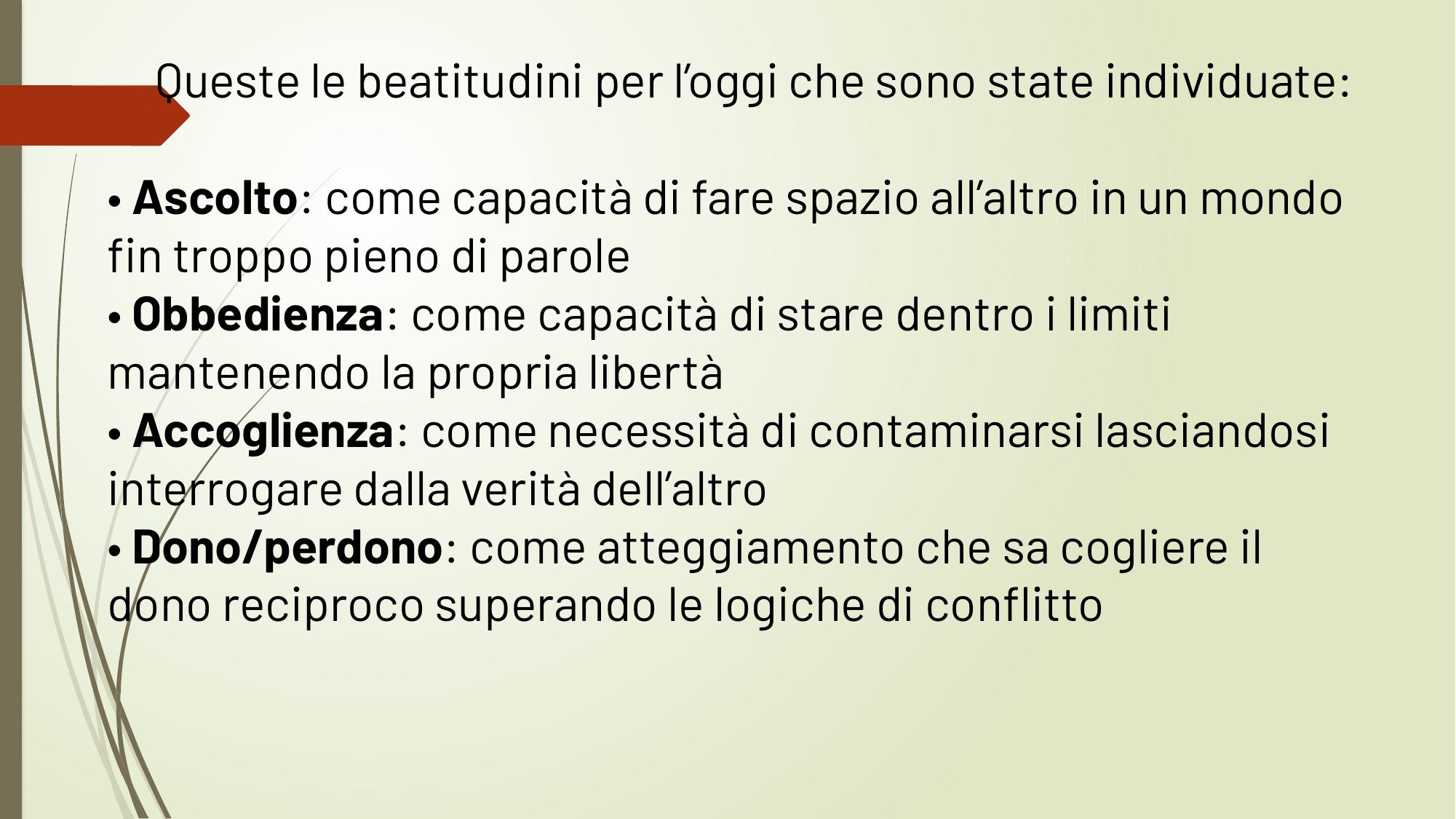

Queste le beatitudini per l’oggi che sono state individuate:

• Ascolto: come capacità di fare spazio all’altro in un mondo fin troppo pieno di parole
• Obbedienza: come capacità di stare dentro i limiti mantenendo la propria libertà
• Accoglienza: come necessità di contaminarsi lasciandosi interrogare dalla verità dell’altro
• Dono/perdono: come atteggiamento che sa cogliere il dono reciproco superando le logiche di conflitto